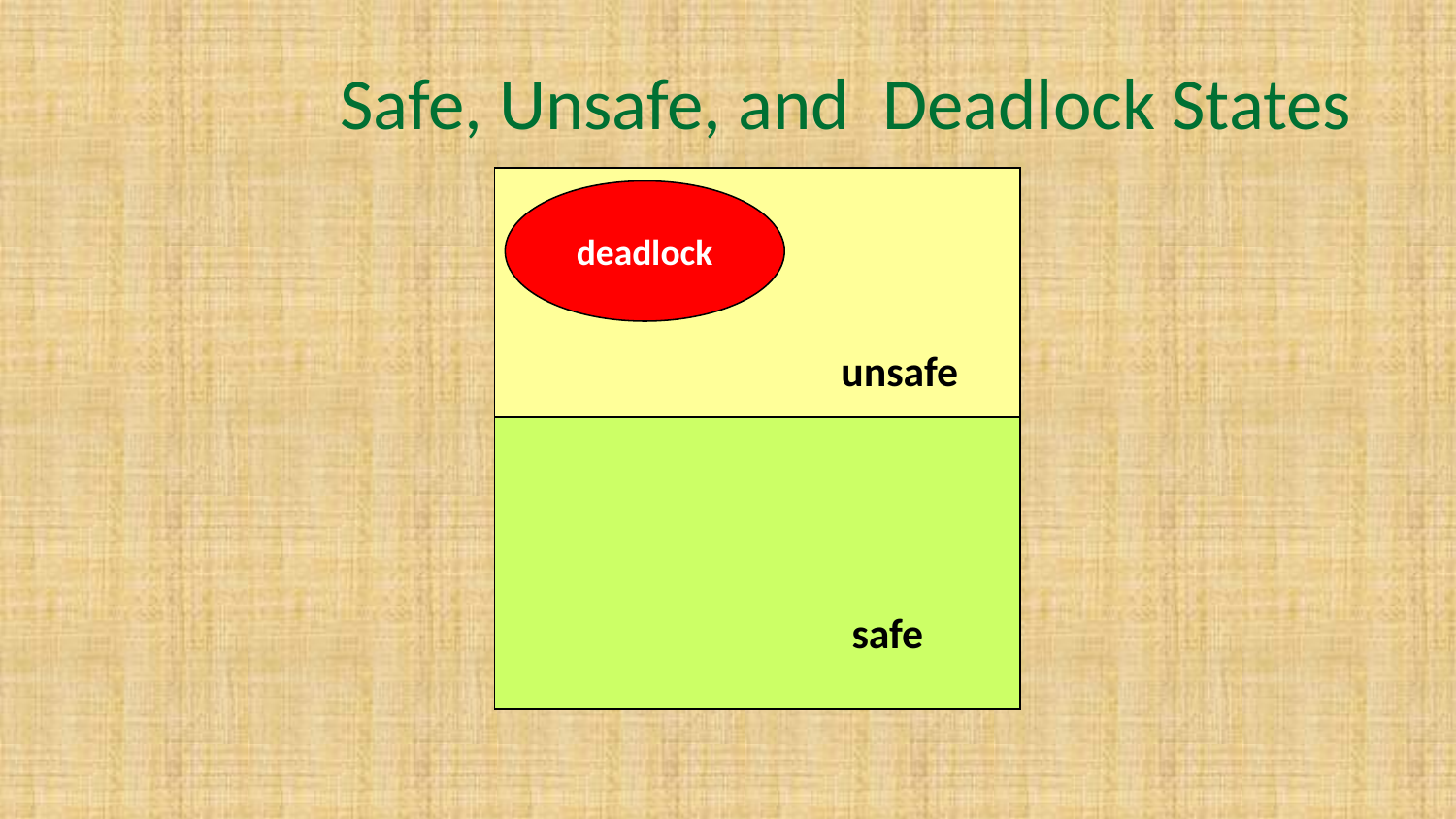

# Safe, Unsafe, and  Deadlock States

deadlock
unsafe

safe